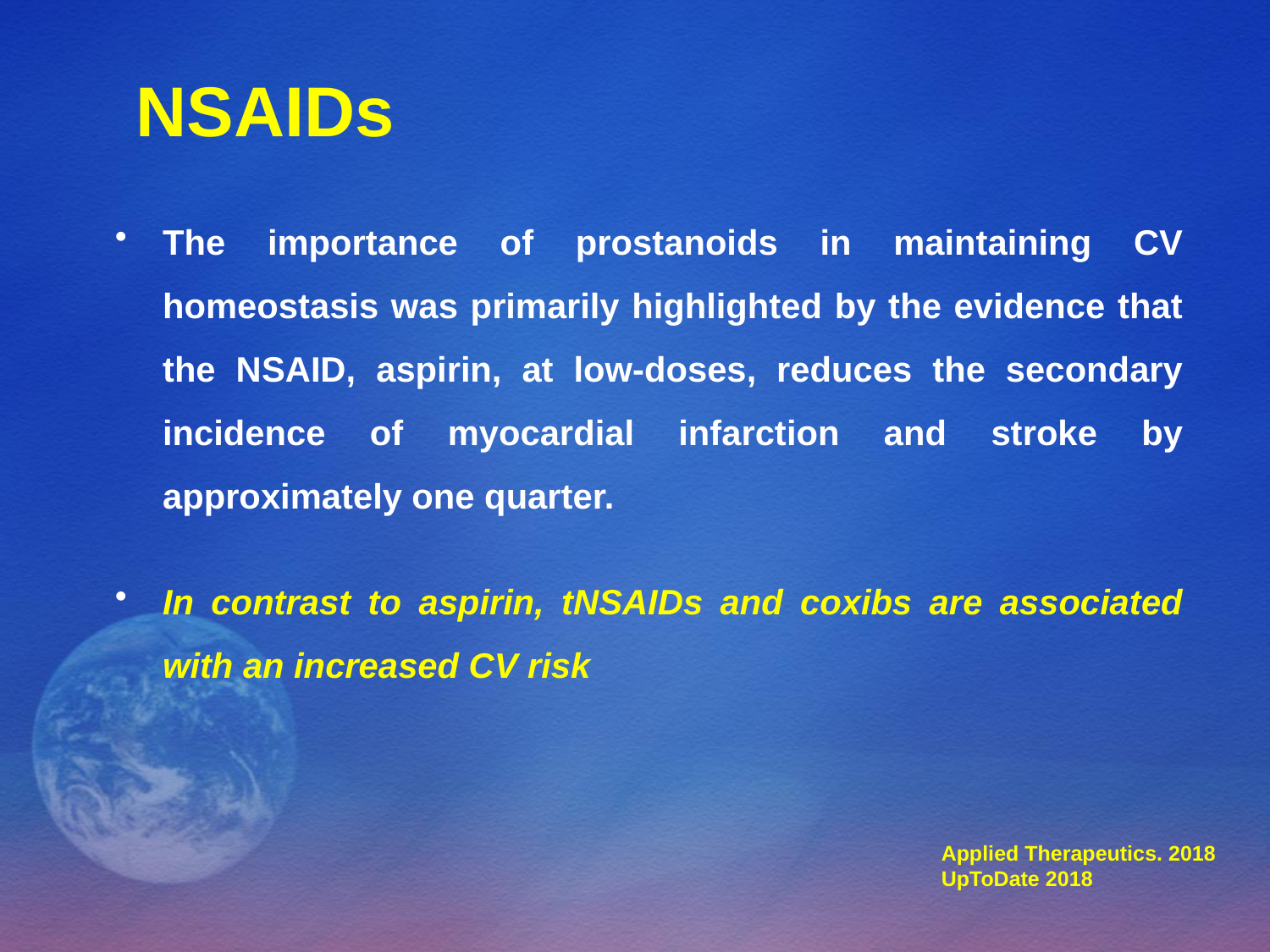

# NSAIDs
The importance of prostanoids in maintaining CV homeostasis was primarily highlighted by the evidence that the NSAID, aspirin, at low-doses, reduces the secondary incidence of myocardial infarction and stroke by approximately one quarter.

In contrast to aspirin, tNSAIDs and coxibs are associated with an increased CV risk

Applied Therapeutics. 2018
UpToDate 2018